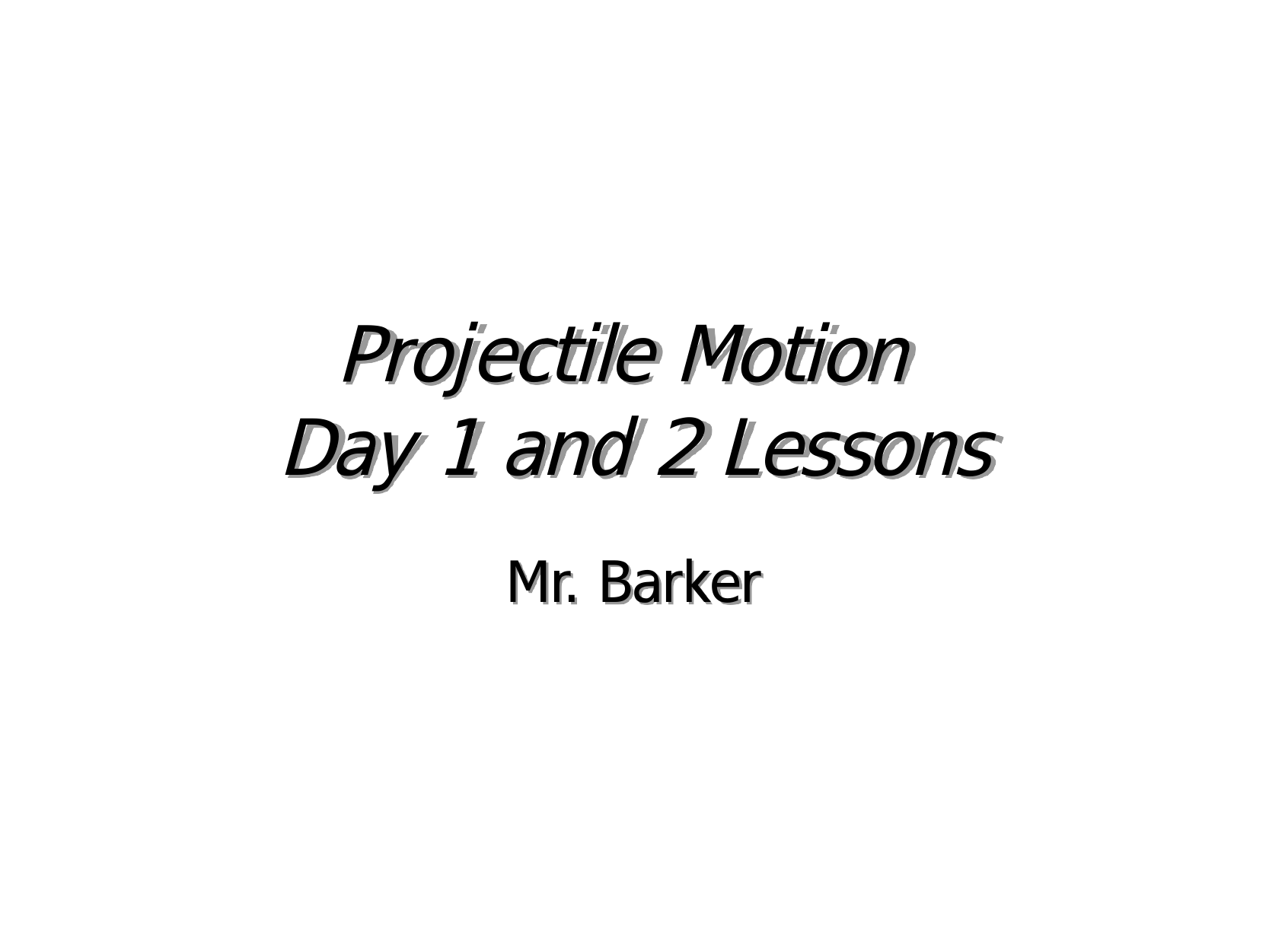

# Projectile Motion Day 1 and 2 Lessons
Mr. Barker